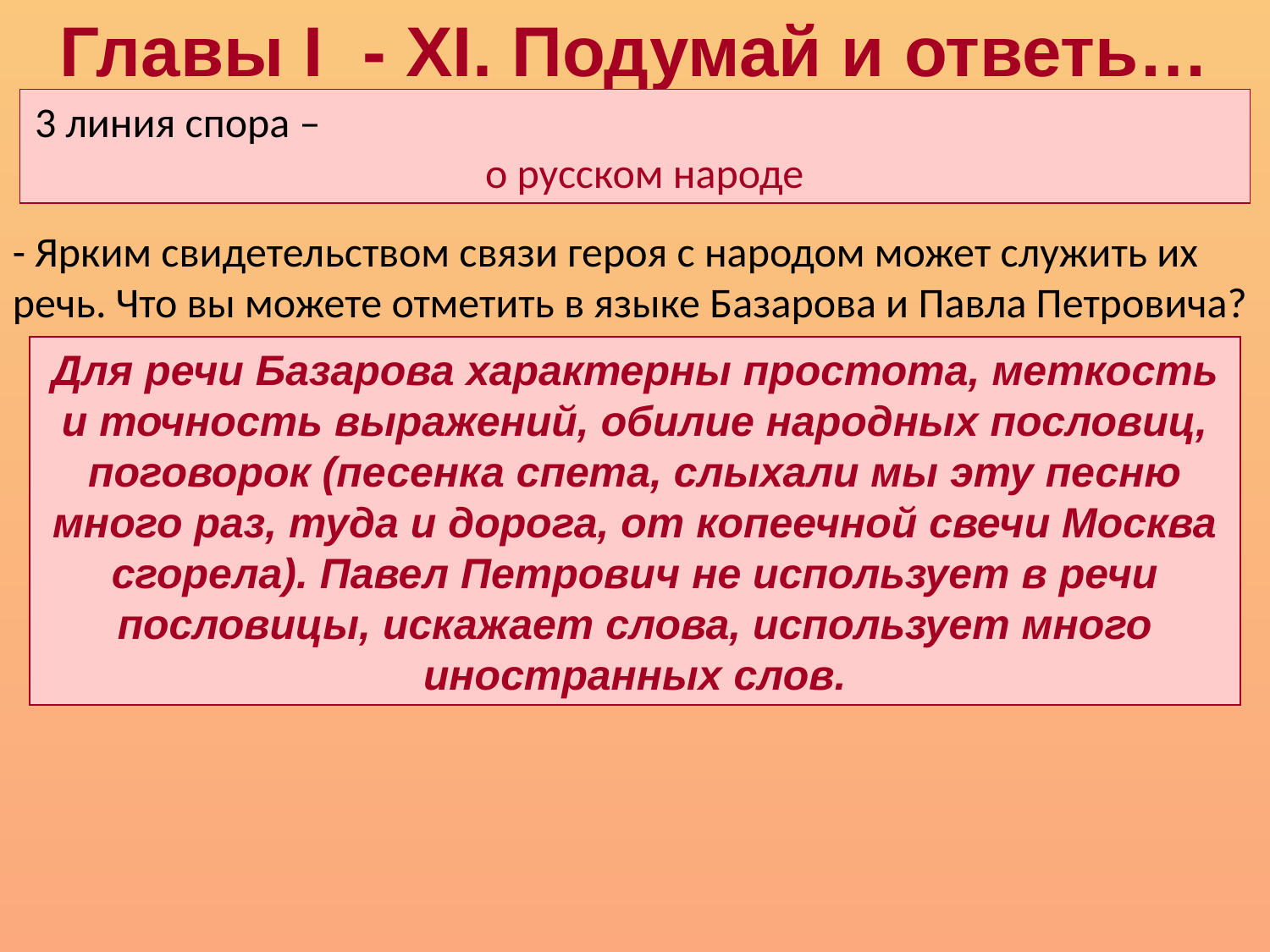

Главы I  - XI. Подумай и ответь…
3 линия спора –                                                                                                   о русском народе
- Ярким свидетельством связи героя с народом может служить их речь. Что вы можете отметить в языке Базарова и Павла Петровича?
Для речи Базарова характерны простота, меткость и точность выражений, обилие народных пословиц, поговорок (песенка спета, слыхали мы эту песню много раз, туда и дорога, от копеечной свечи Москва сгорела). Павел Петрович не использует в речи пословицы, искажает слова, использует много иностранных слов.